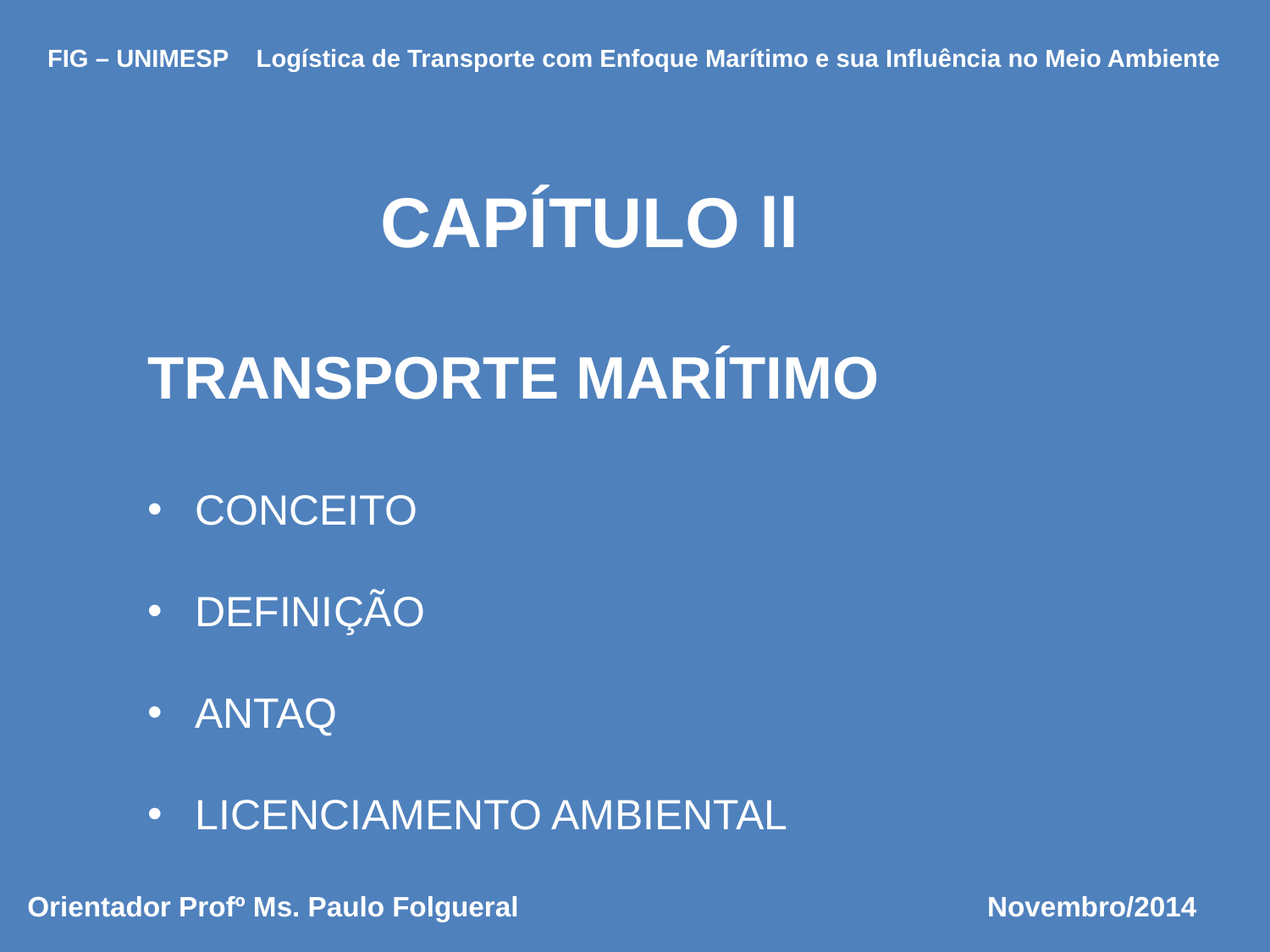

FIG – UNIMESP    Logística de Transporte com Enfoque Marítimo e sua Influência no Meio Ambiente

CAPÍTULO ll

TRANSPORTE MARÍTIMO

CONCEITO

DEFINIÇÃO

ANTAQ

LICENCIAMENTO AMBIENTAL

Orientador Profº Ms. Paulo Folgueral                                                            Novembro/2014